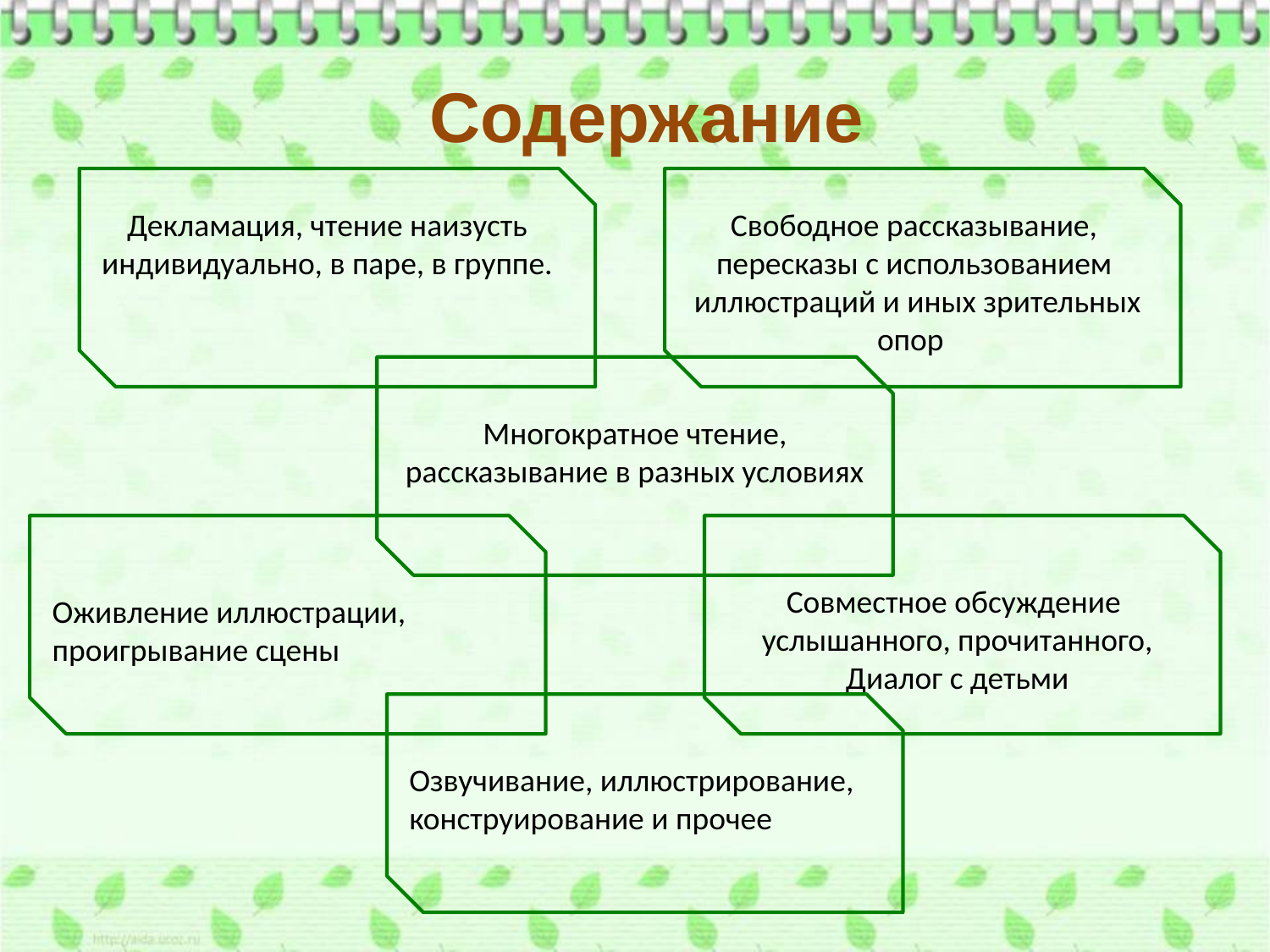

Содержание

Декламация, чтение наизусть индивидуально, в паре, в группе.
Свободное рассказывание,
пересказы с использованием
иллюстраций и иных зрительных опор

Многократное чтение, рассказывание в разных условиях

Совместное обсуждение
услышанного, прочитанного,
Диалог с детьми
Оживление иллюстрации, проигрывание сцены

Озвучивание, иллюстрирование, конструирование и прочее